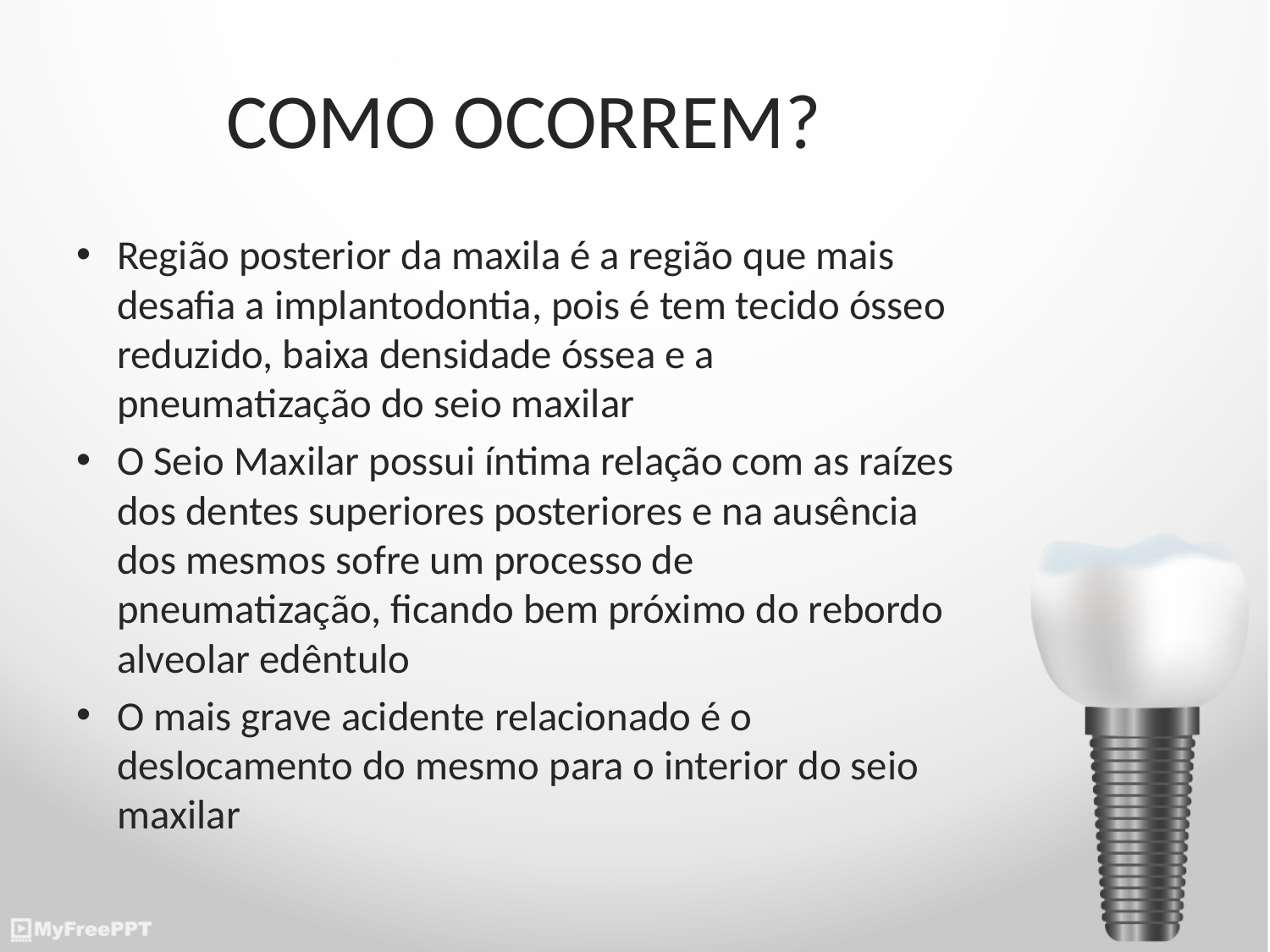

# COMO OCORREM?
Região posterior da maxila é a região que mais desafia a implantodontia, pois é tem tecido ósseo reduzido, baixa densidade óssea e a pneumatização do seio maxilar
O Seio Maxilar possui íntima relação com as raízes dos dentes superiores posteriores e na ausência dos mesmos sofre um processo de pneumatização, ficando bem próximo do rebordo alveolar edêntulo
O mais grave acidente relacionado é o deslocamento do mesmo para o interior do seio maxilar